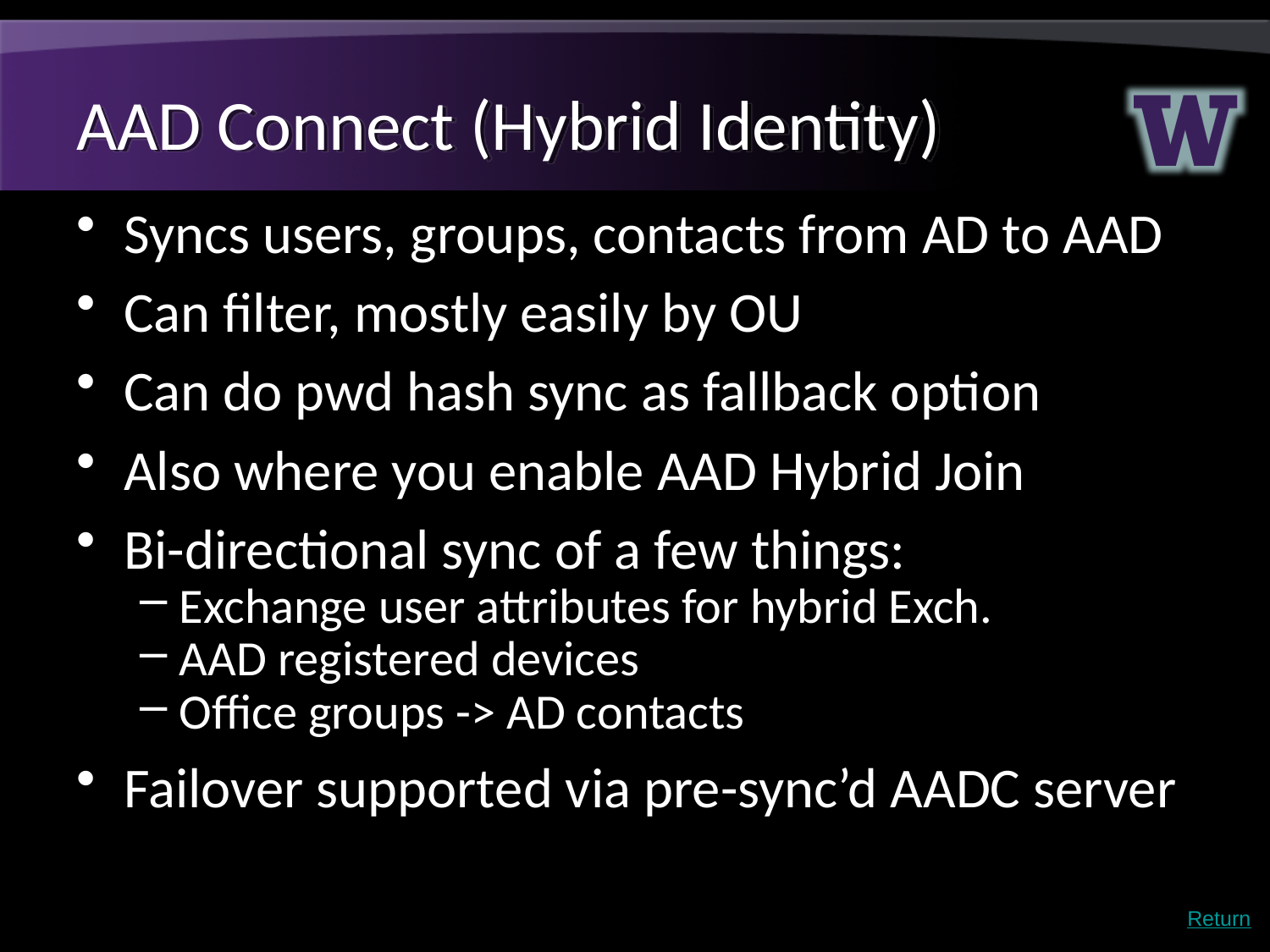

# AAD Connect (Hybrid Identity)
Syncs users, groups, contacts from AD to AAD
Can filter, mostly easily by OU
Can do pwd hash sync as fallback option
Also where you enable AAD Hybrid Join
Bi-directional sync of a few things:
Exchange user attributes for hybrid Exch.
AAD registered devices
Office groups -> AD contacts
Failover supported via pre-sync’d AADC server

Return